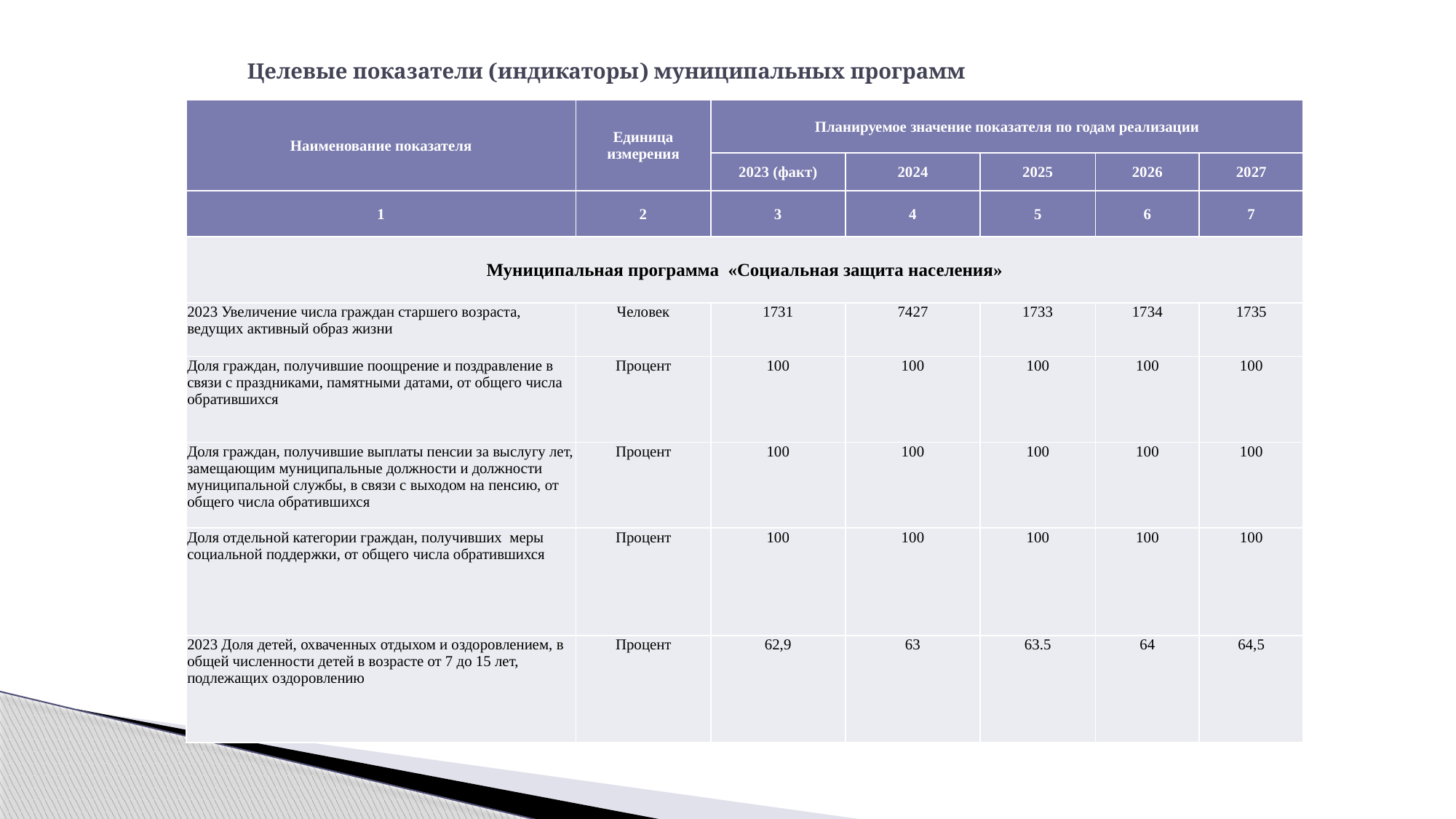

# Целевые показатели (индикаторы) муниципальных программ
| Наименование показателя | Единица измерения | Планируемое значение показателя по годам реализации |  |  |  |  |
| --- | --- | --- | --- | --- | --- | --- |
|  |  | 2023 (факт) | 2024 | 2025 | 2026 | 2027 |
| 1 | 2 | 3 | 4 | 5 | 6 | 7 |
| Муниципальная программа «Социальная защита населения» |  |  |  |  |  |  |
| 2023 Увеличение числа граждан старшего возраста, ведущих активный образ жизни | Человек | 1731 | 7427 | 1733 | 1734 | 1735 |
| Доля граждан, получившие поощрение и поздравление в связи с праздниками, памятными датами, от общего числа обратившихся | Процент | 100 | 100 | 100 | 100 | 100 |
| Доля граждан, получившие выплаты пенсии за выслугу лет, замещающим муниципальные должности и должности муниципальной службы, в связи с выходом на пенсию, от общего числа обратившихся | Процент | 100 | 100 | 100 | 100 | 100 |
| Доля отдельной категории граждан, получивших меры социальной поддержки, от общего числа обратившихся | Процент | 100 | 100 | 100 | 100 | 100 |
| 2023 Доля детей, охваченных отдыхом и оздоровлением, в общей численности детей в возрасте от 7 до 15 лет, подлежащих оздоровлению | Процент | 62,9 | 63 | 63.5 | 64 | 64,5 |